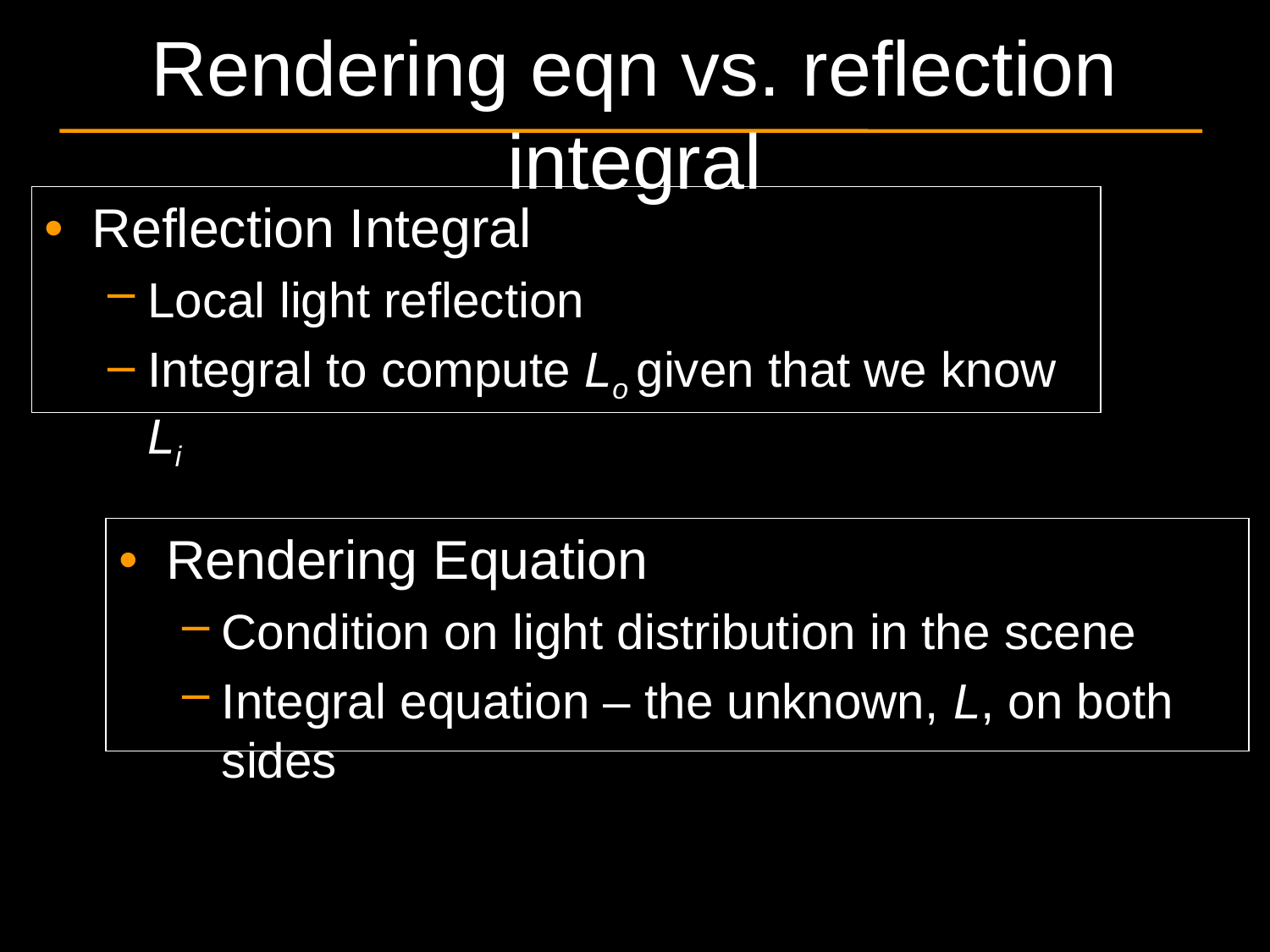

# Rendering eqn vs. reflection integral
Reflection Integral
Local light reflection
Integral to compute Lo given that we know Li

Rendering Equation
Condition on light distribution in the scene
Integral equation – the unknown, L, on both sides